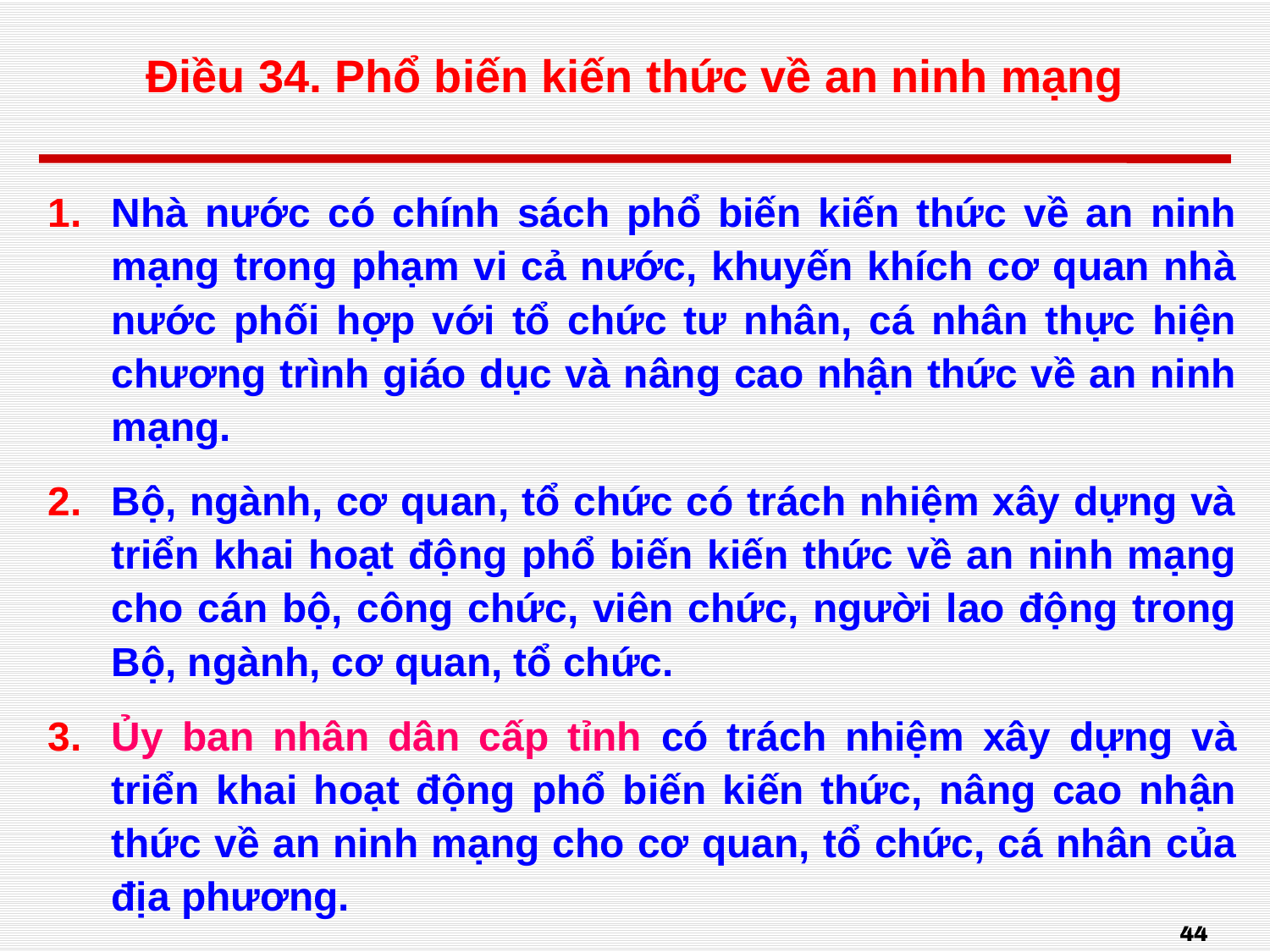

# Điều 34. Phổ biến kiến thức về an ninh mạng
Nhà nước có chính sách phổ biến kiến thức về an ninh mạng trong phạm vi cả nước, khuyến khích cơ quan nhà nước phối hợp với tổ chức tư nhân, cá nhân thực hiện chương trình giáo dục và nâng cao nhận thức về an ninh mạng.
Bộ, ngành, cơ quan, tổ chức có trách nhiệm xây dựng và triển khai hoạt động phổ biến kiến thức về an ninh mạng cho cán bộ, công chức, viên chức, người lao động trong Bộ, ngành, cơ quan, tổ chức.
Ủy ban nhân dân cấp tỉnh có trách nhiệm xây dựng và triển khai hoạt động phổ biến kiến thức, nâng cao nhận thức về an ninh mạng cho cơ quan, tổ chức, cá nhân của địa phương.